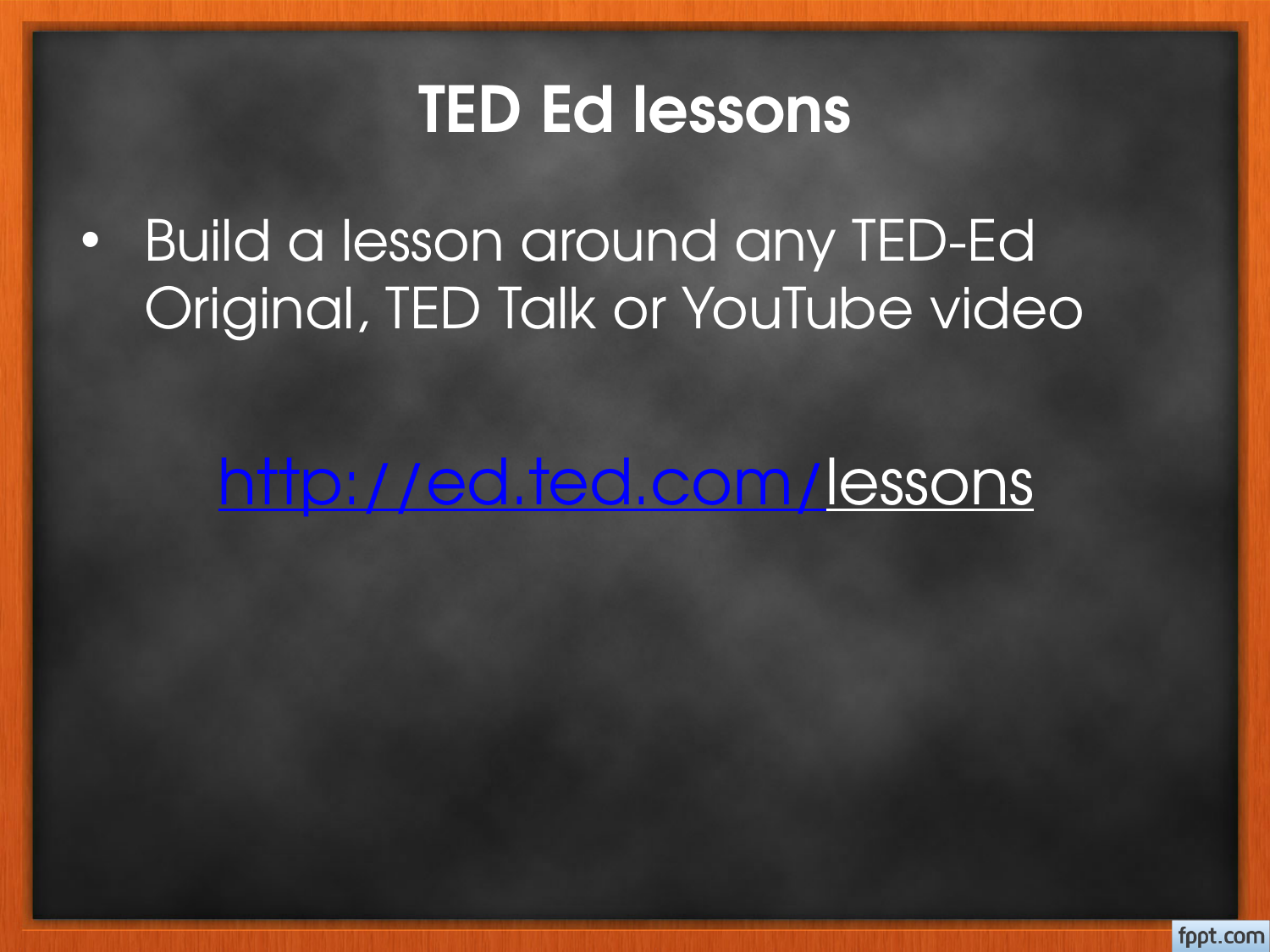

# TED Ed lessons
Build a lesson around any TED-Ed Original, TED Talk or YouTube video

http://ed.ted.com/lessons